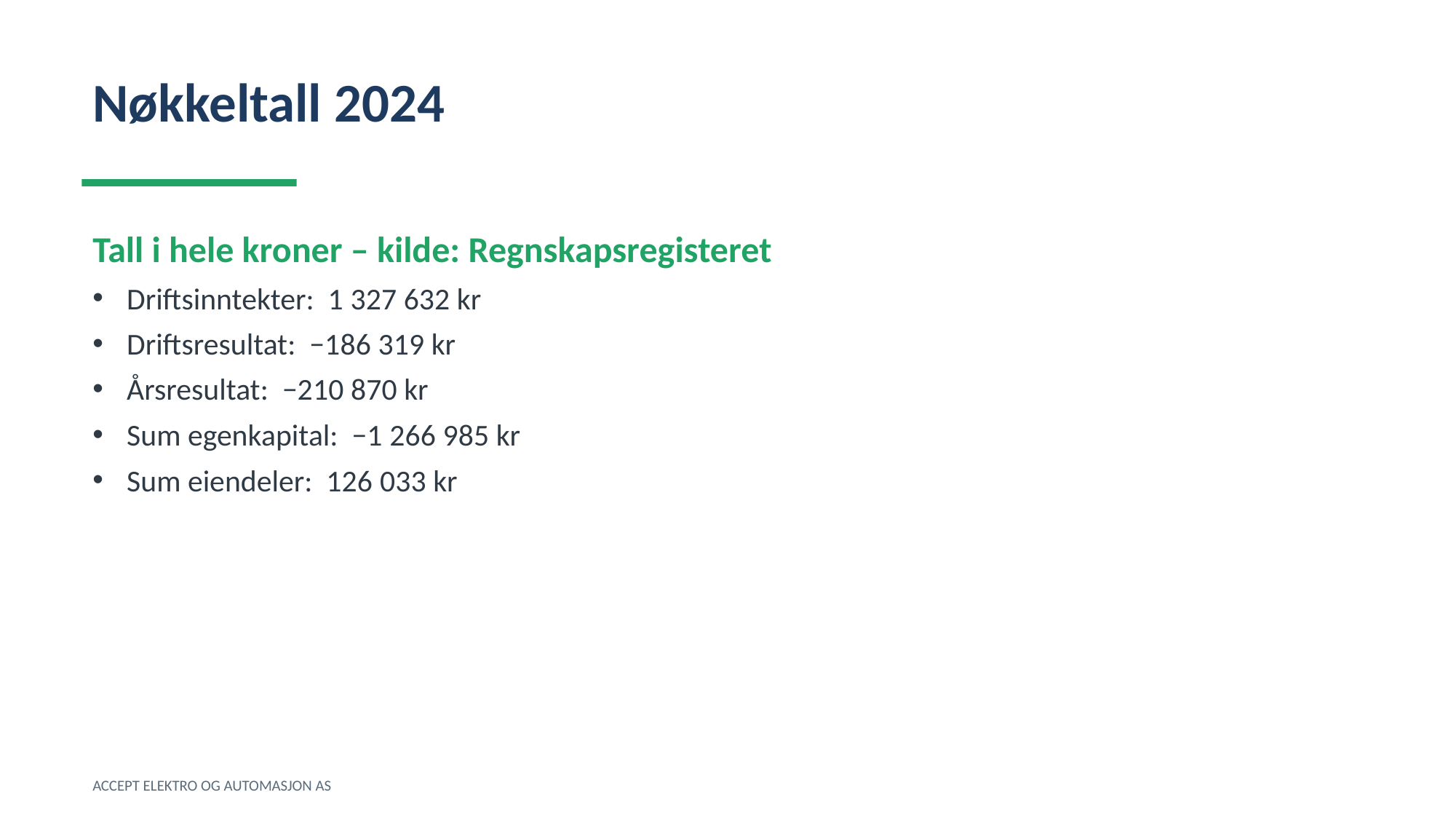

Nøkkeltall 2024

Tall i hele kroner – kilde: Regnskapsregisteret
Driftsinntekter:  1 327 632 kr
Driftsresultat:  −186 319 kr
Årsresultat:  −210 870 kr
Sum egenkapital:  −1 266 985 kr
Sum eiendeler:  126 033 kr
ACCEPT ELEKTRO OG AUTOMASJON AS